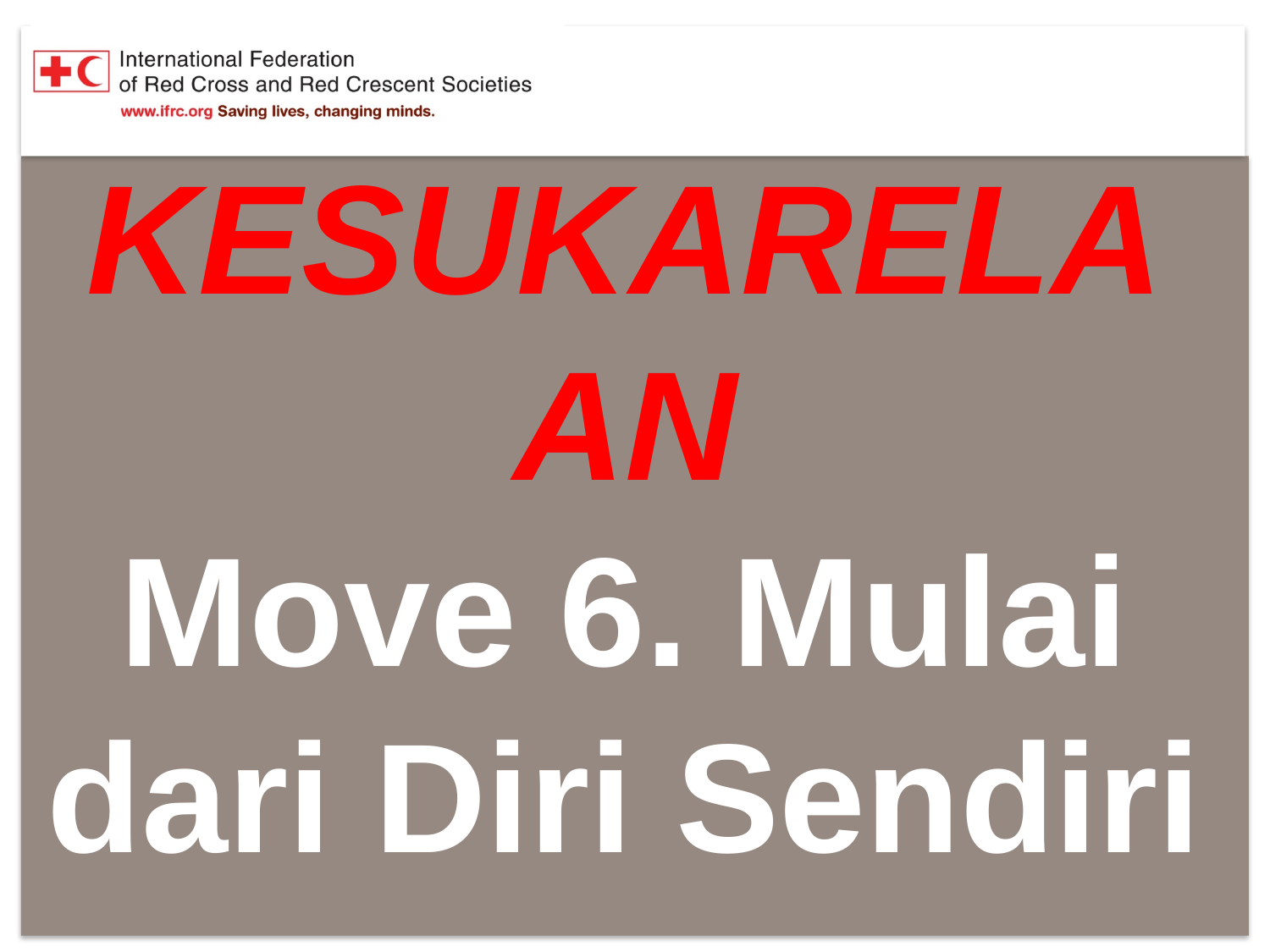

# KESUKARELAAN Move 6. Mulai dari Diri Sendiri